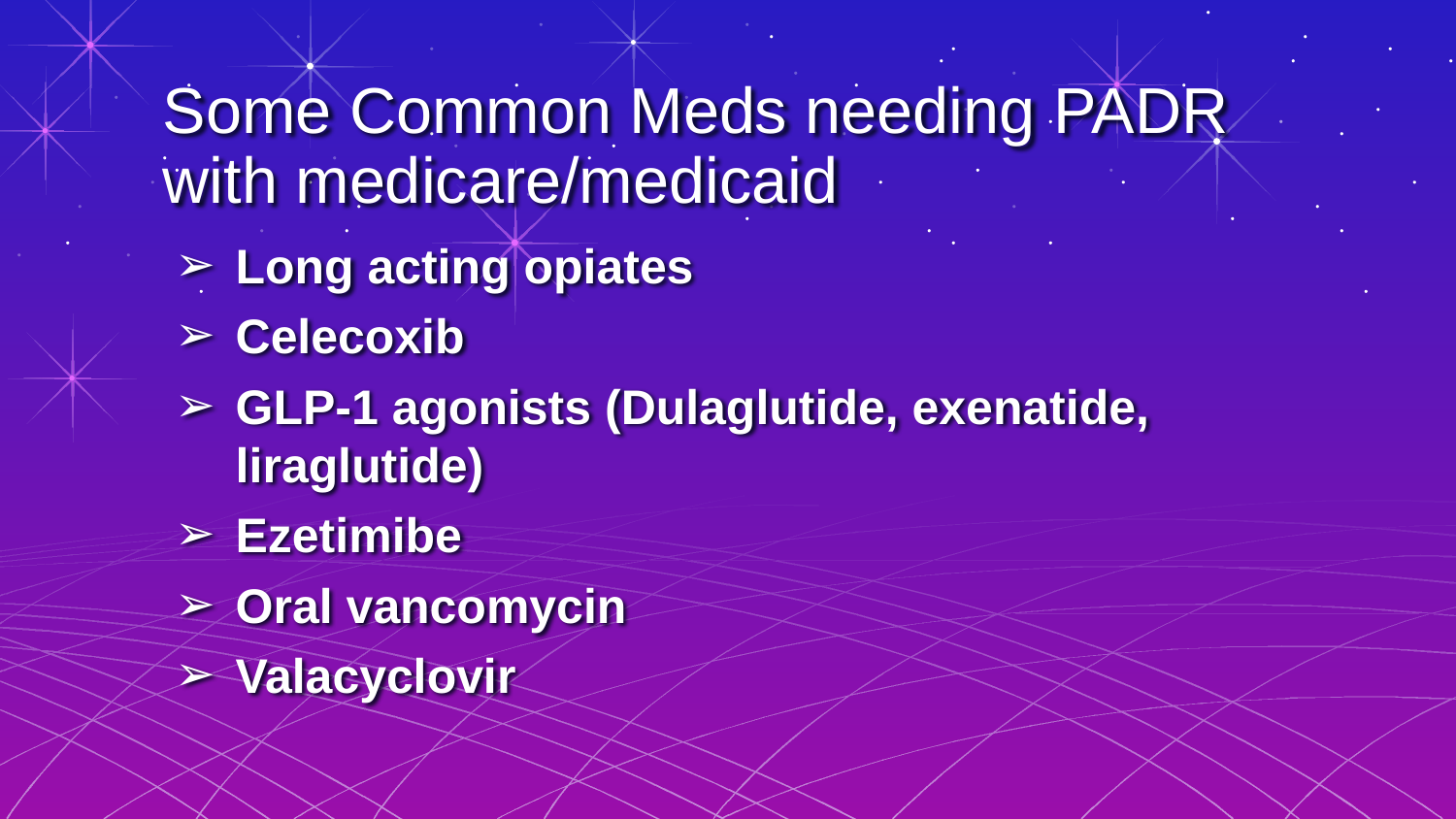

# Some Common Meds needing PADR with medicare/medicaid
Long acting opiates
Celecoxib
GLP-1 agonists (Dulaglutide, exenatide, liraglutide)
Ezetimibe
Oral vancomycin
Valacyclovir